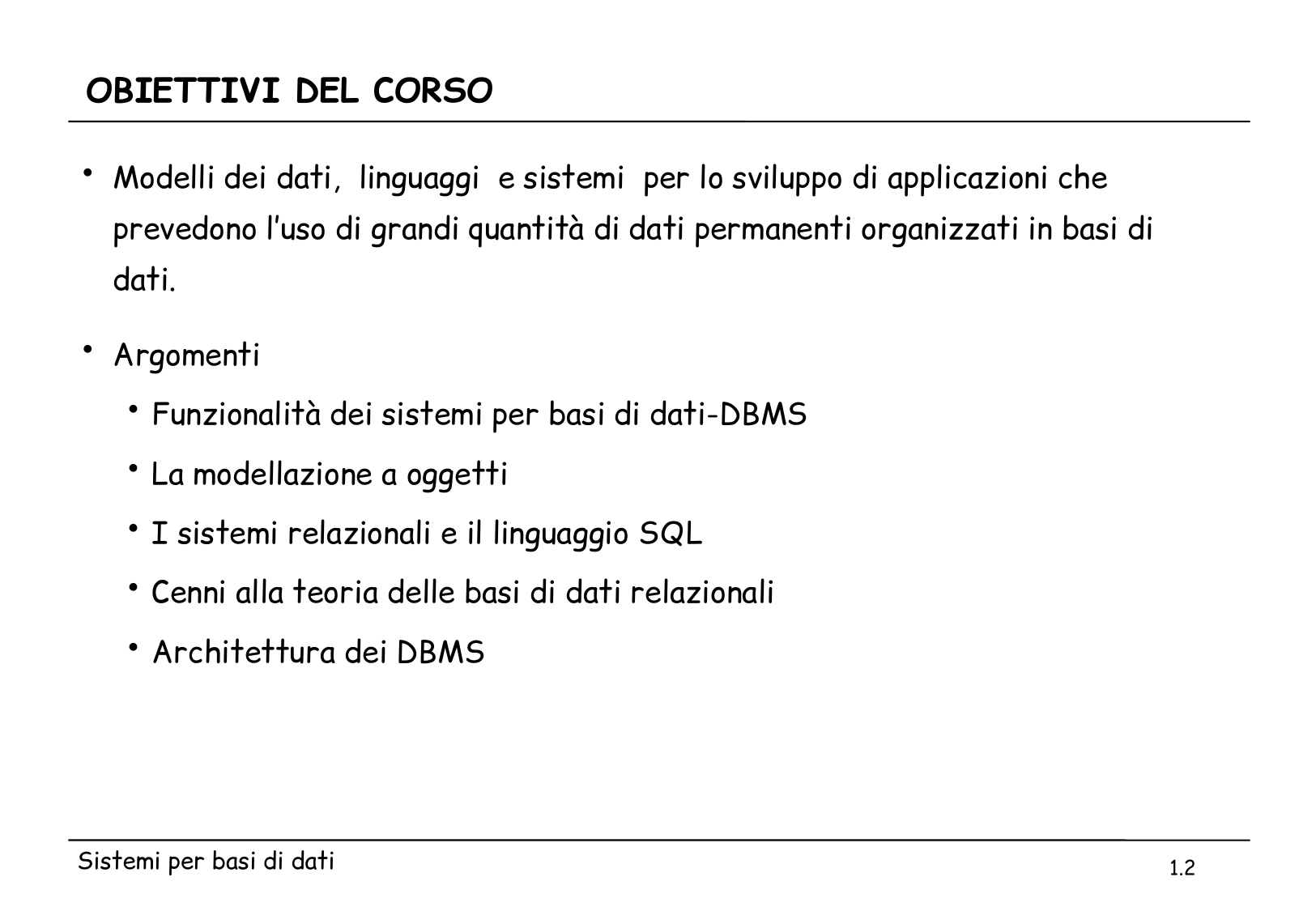

# OBIETTIVI DEL CORSO
Modelli dei dati,  linguaggi  e sistemi  per lo sviluppo di applicazioni che prevedono l’uso di grandi quantità di dati permanenti organizzati in basi di dati.
Argomenti
Funzionalità dei sistemi per basi di dati-DBMS
La modellazione a oggetti
I sistemi relazionali e il linguaggio SQL
Cenni alla teoria delle basi di dati relazionali
Architettura dei DBMS